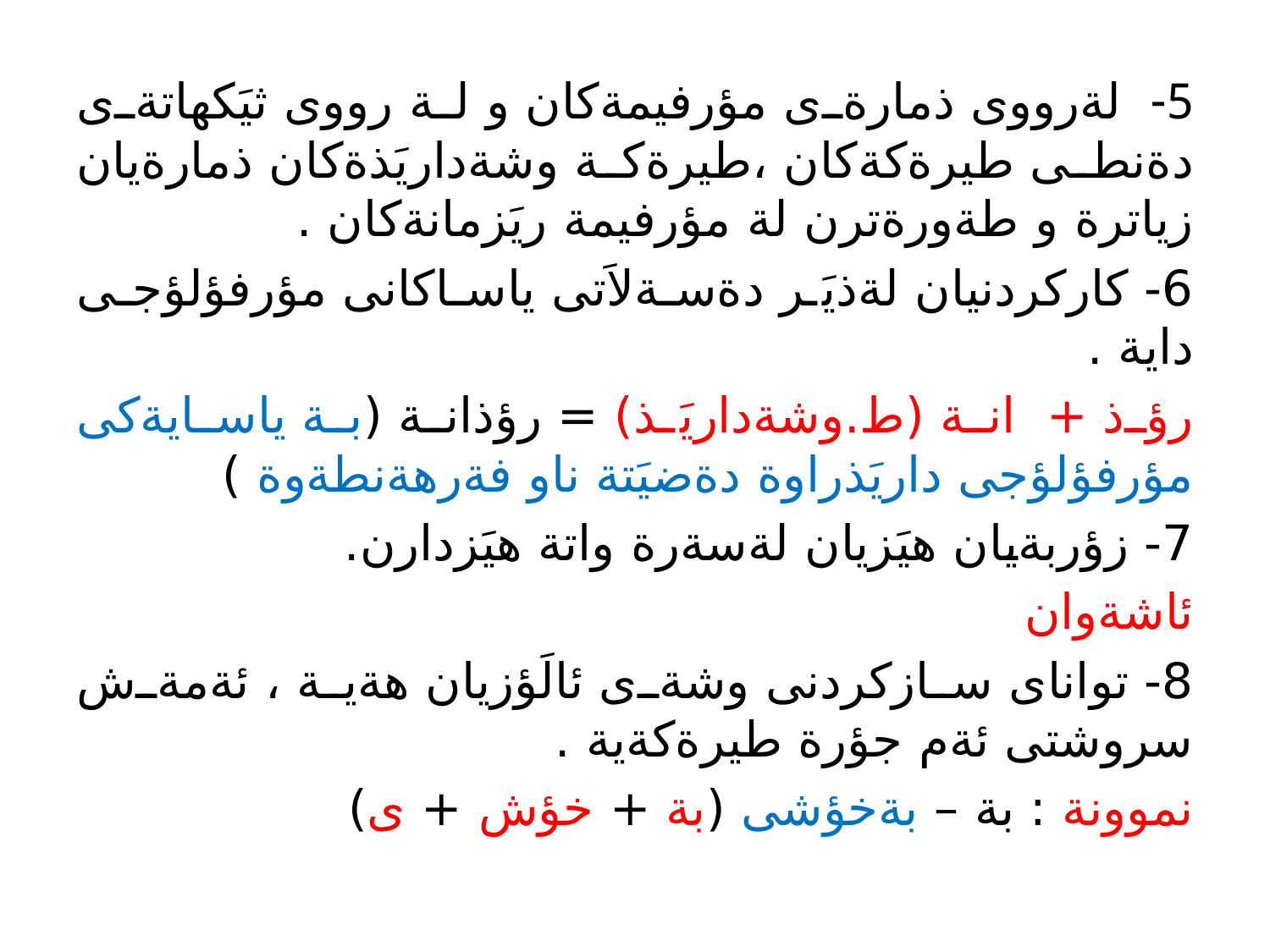

5-  لةرووى ذمارةى مؤرفيمةكان و لة رووى ثيَكهاتةى دةنطى طيرةكةكان ،طيرةكة وشةداريَذةكان ذمارةيان زياترة و طةورةترن لة مؤرفيمة ريَزمانةكان .
6- كاركردنيان لةذيَر دةسةلاَتى ياساكانى مؤرفؤلؤجى داية .
رؤذ +  انة (ط.وشةداريَذ) = رؤذانة (بة ياسايةكى مؤرفؤلؤجى داريَذراوة دةضيَتة ناو فةرهةنطةوة )
7- زؤربةيان هيَزيان لةسةرة واتة هيَزدارن.
ئاشةوان
8- تواناى سازكردنى وشةى ئالَؤزيان هةية ، ئةمةش سروشتى ئةم جؤرة طيرةكةية .
نموونة : بة – بةخؤشى (بة + خؤش + ى)